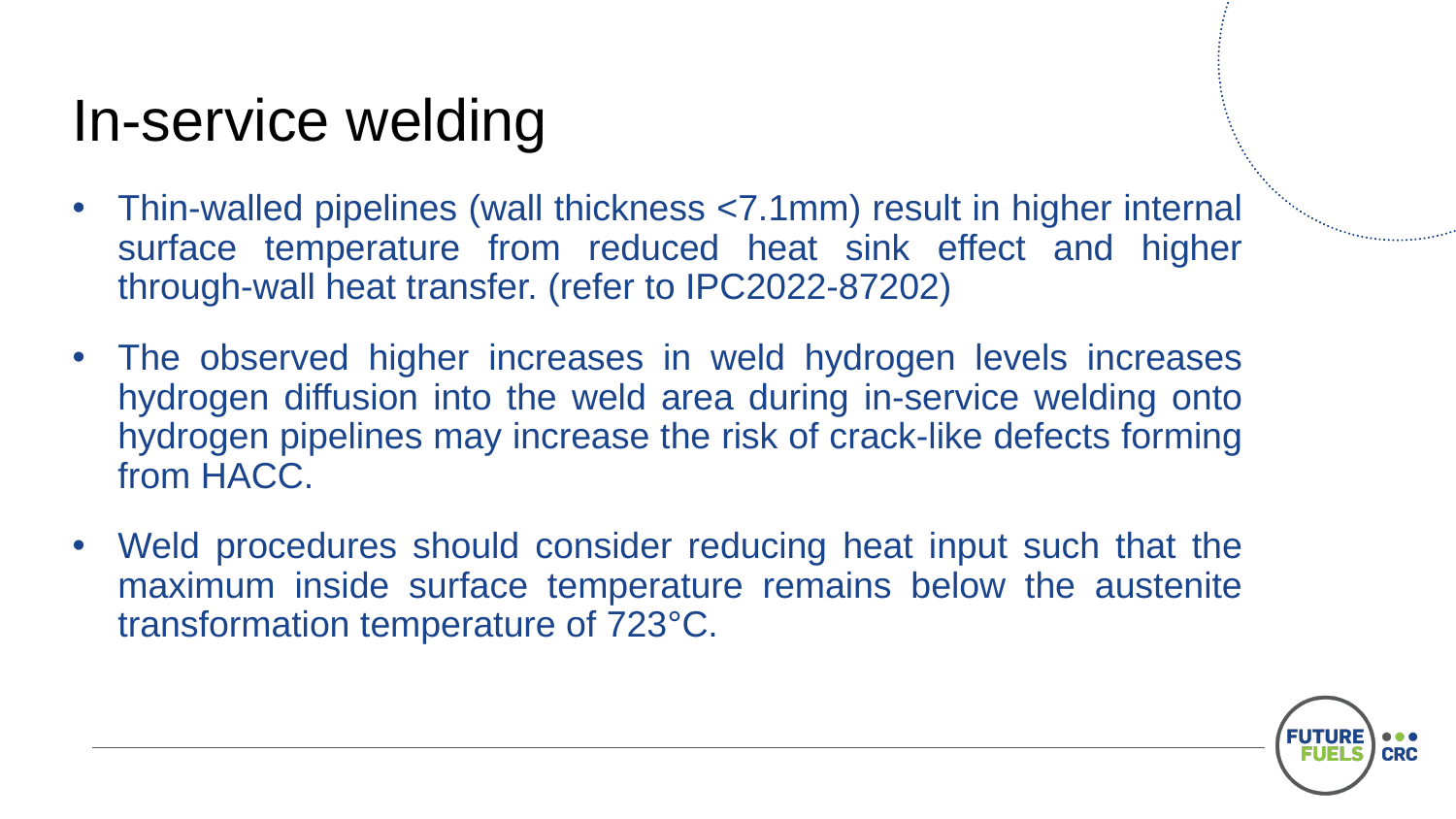

# In-service welding
Thin-walled pipelines (wall thickness <7.1mm) result in higher internal surface temperature from reduced heat sink effect and higher through-wall heat transfer. (refer to IPC2022-87202)
The observed higher increases in weld hydrogen levels increases hydrogen diffusion into the weld area during in-service welding onto hydrogen pipelines may increase the risk of crack-like defects forming from HACC.
Weld procedures should consider reducing heat input such that the maximum inside surface temperature remains below the austenite transformation temperature of 723°C.